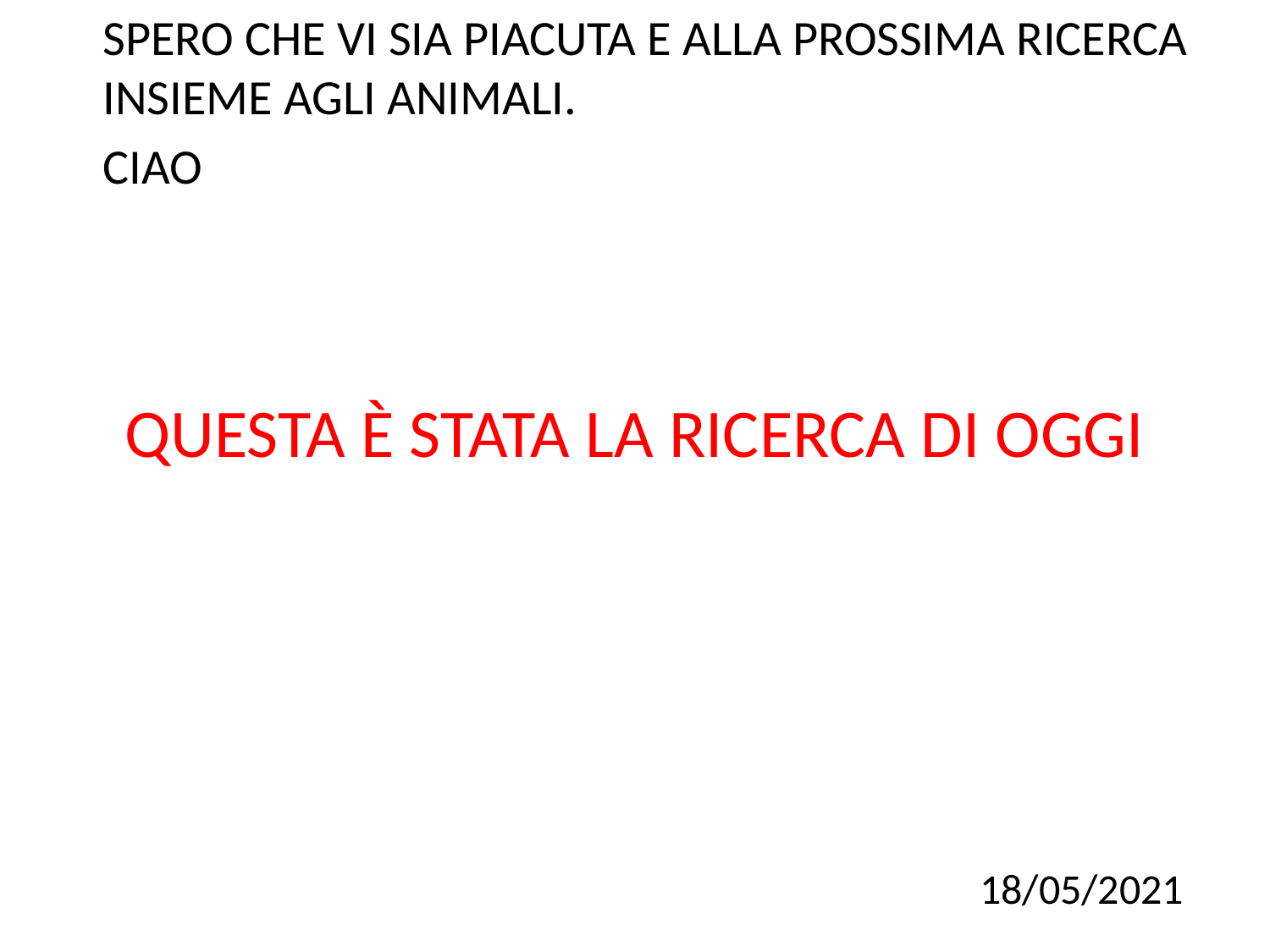

SPERO CHE VI SIA PIACUTA E ALLA PROSSIMA RICERCA INSIEME AGLI ANIMALI.
CIAO
# QUESTA È STATA LA RICERCA DI OGGI
18/05/2021